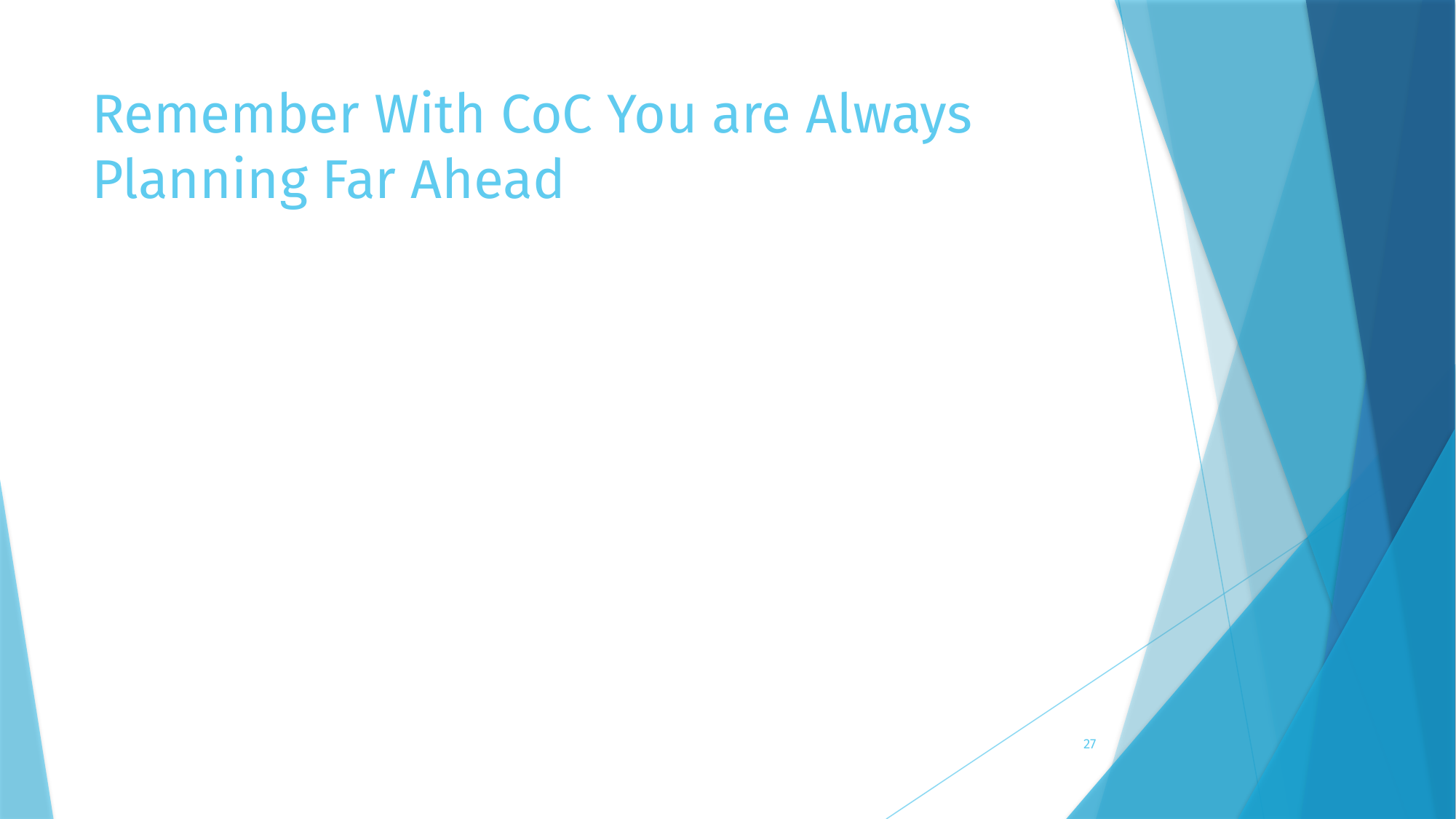

# Remember With CoC You are Always Planning Far Ahead
27